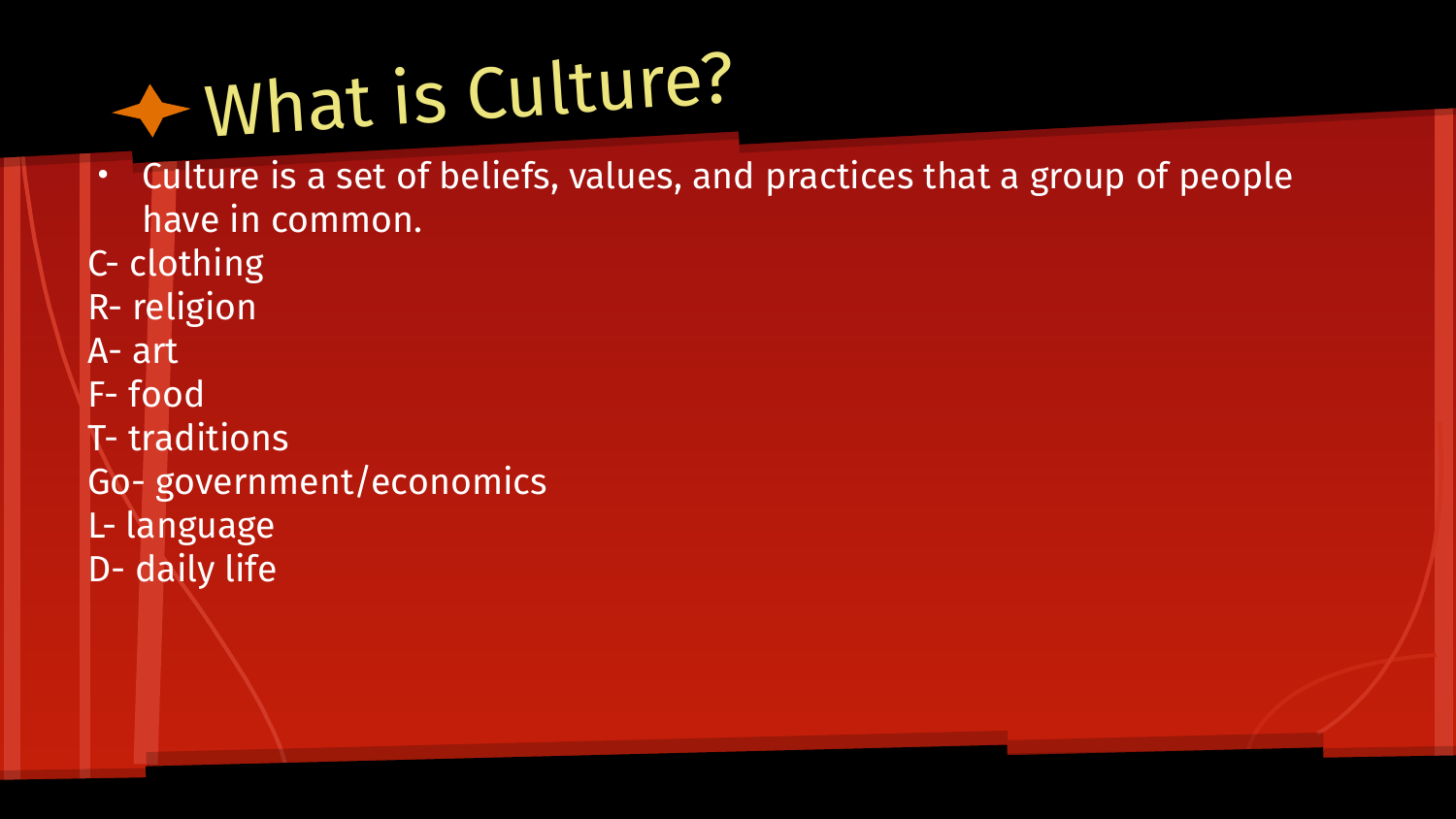

# What is Culture?
Culture is a set of beliefs, values, and practices that a group of people have in common.
C- clothing
R- religion
A- art
F- food
T- traditions
Go- government/economics
L- language
D- daily life